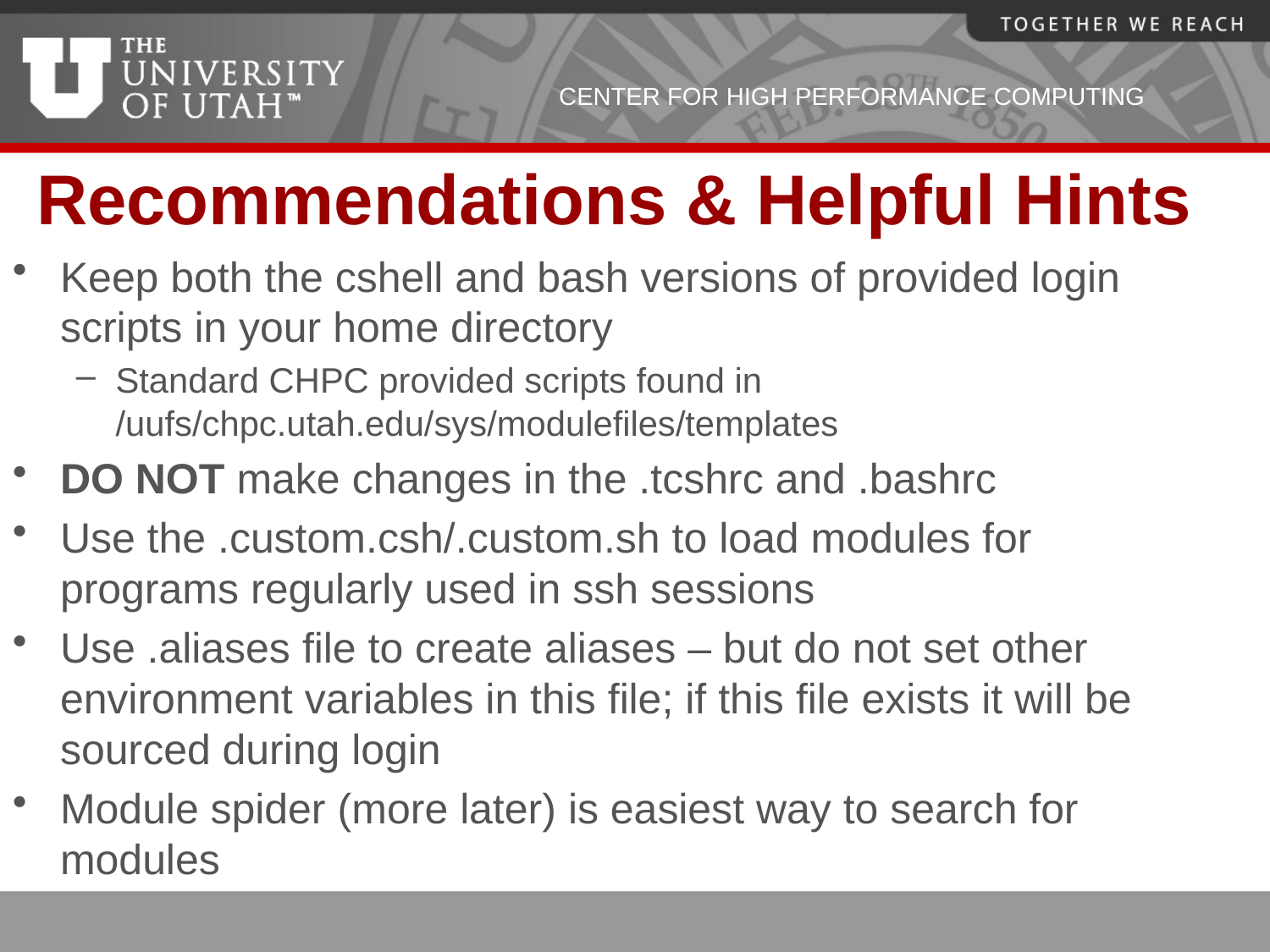

# Recommendations & Helpful Hints
Keep both the cshell and bash versions of provided login scripts in your home directory
Standard CHPC provided scripts found in /uufs/chpc.utah.edu/sys/modulefiles/templates
DO NOT make changes in the .tcshrc and .bashrc
Use the .custom.csh/.custom.sh to load modules for programs regularly used in ssh sessions
Use .aliases file to create aliases – but do not set other environment variables in this file; if this file exists it will be sourced during login
Module spider (more later) is easiest way to search for modules